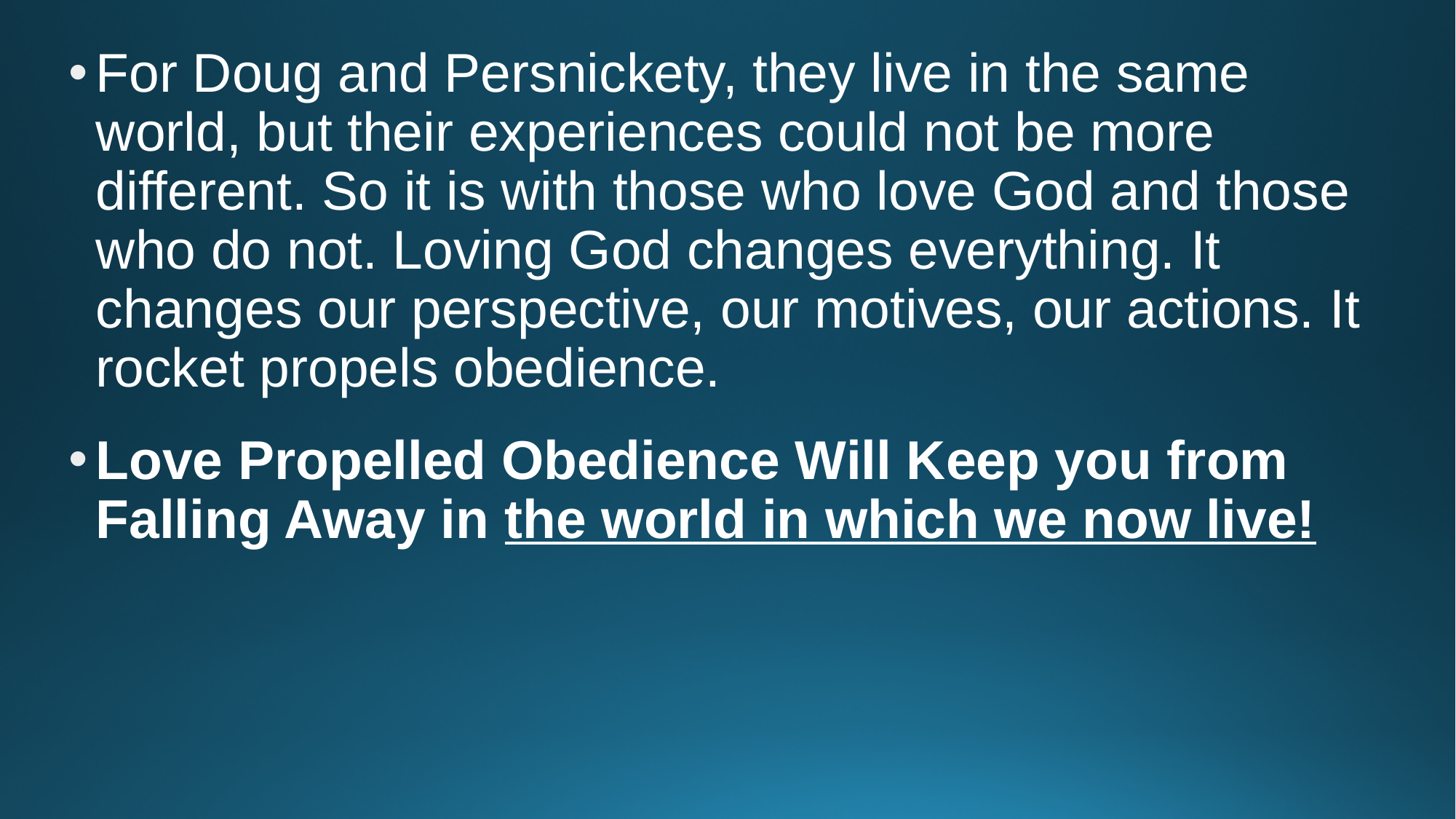

For Doug and Persnickety, they live in the same world, but their experiences could not be more different. So it is with those who love God and those who do not. Loving God changes everything. It changes our perspective, our motives, our actions. It rocket propels obedience.
Love Propelled Obedience Will Keep you from Falling Away in the world in which we now live!